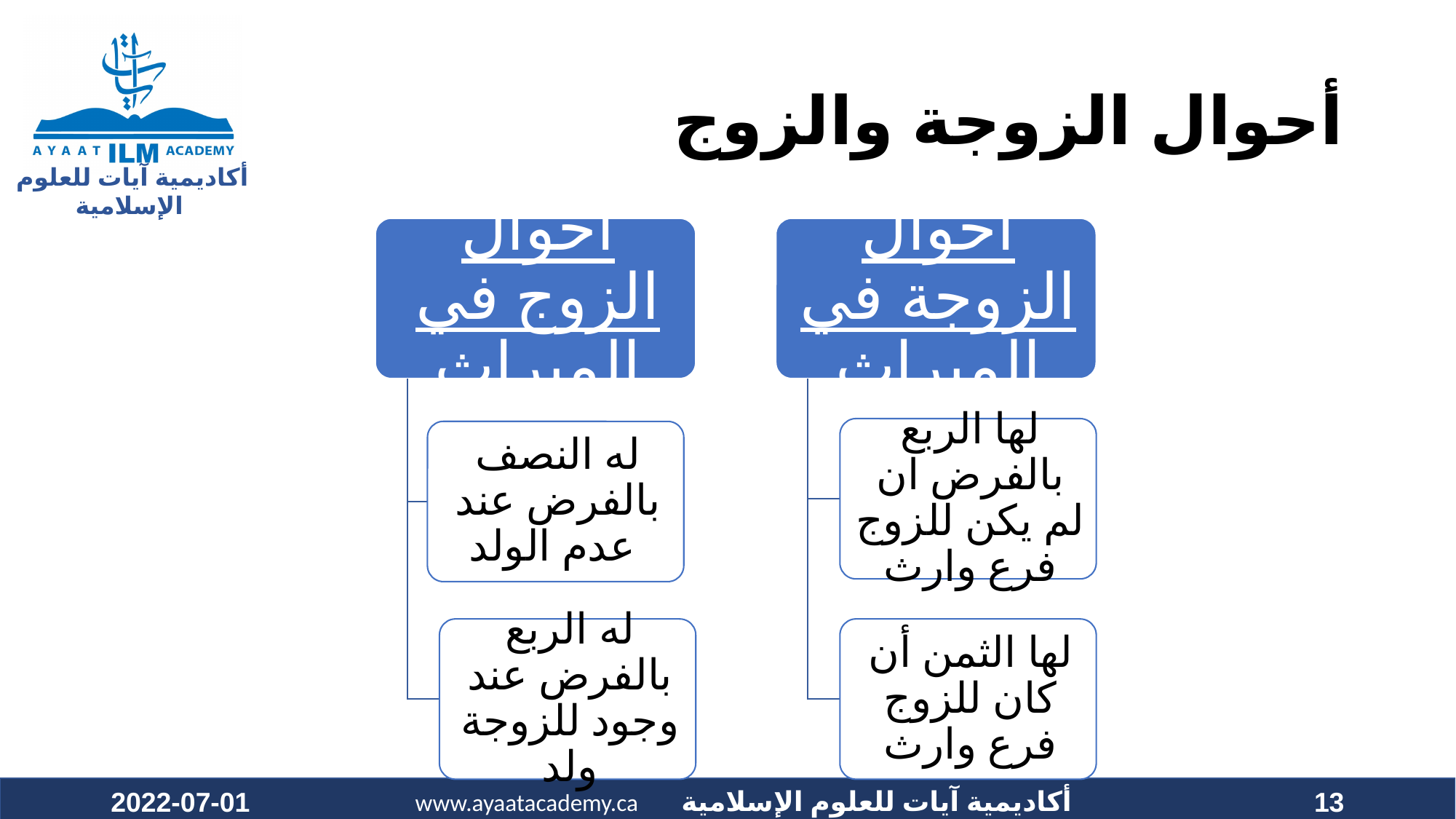

# أحوال الزوجة والزوج
أحوال الزوج في الميراث
له النصف بالفرض عند عدم الولد
له الربع بالفرض عند وجود للزوجة ولد
أحوال الزوجة في الميراث
لها الربع بالفرض ان لم يكن للزوج فرع وارث
لها الثمن أن كان للزوج فرع وارث
2022-07-01
13